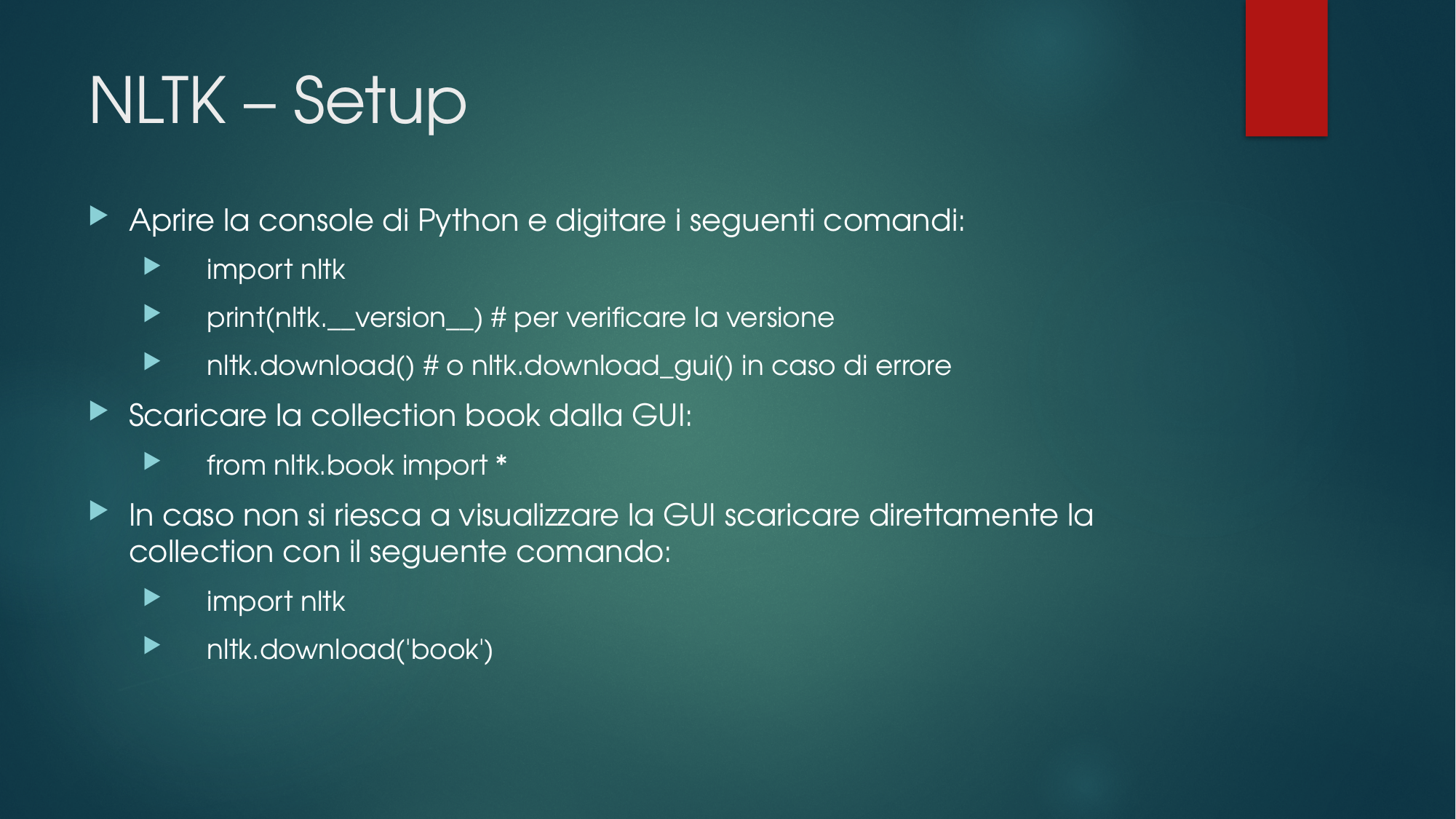

# NLTK – Setup
Aprire la console di Python e digitare i seguenti comandi:
    import nltk
    print(nltk.__version__) # per verificare la versione
    nltk.download() # o nltk.download_gui() in caso di errore
Scaricare la collection book dalla GUI:
    from nltk.book import *
In caso non si riesca a visualizzare la GUI scaricare direttamente la collection con il seguente comando:
    import nltk
    nltk.download('book')